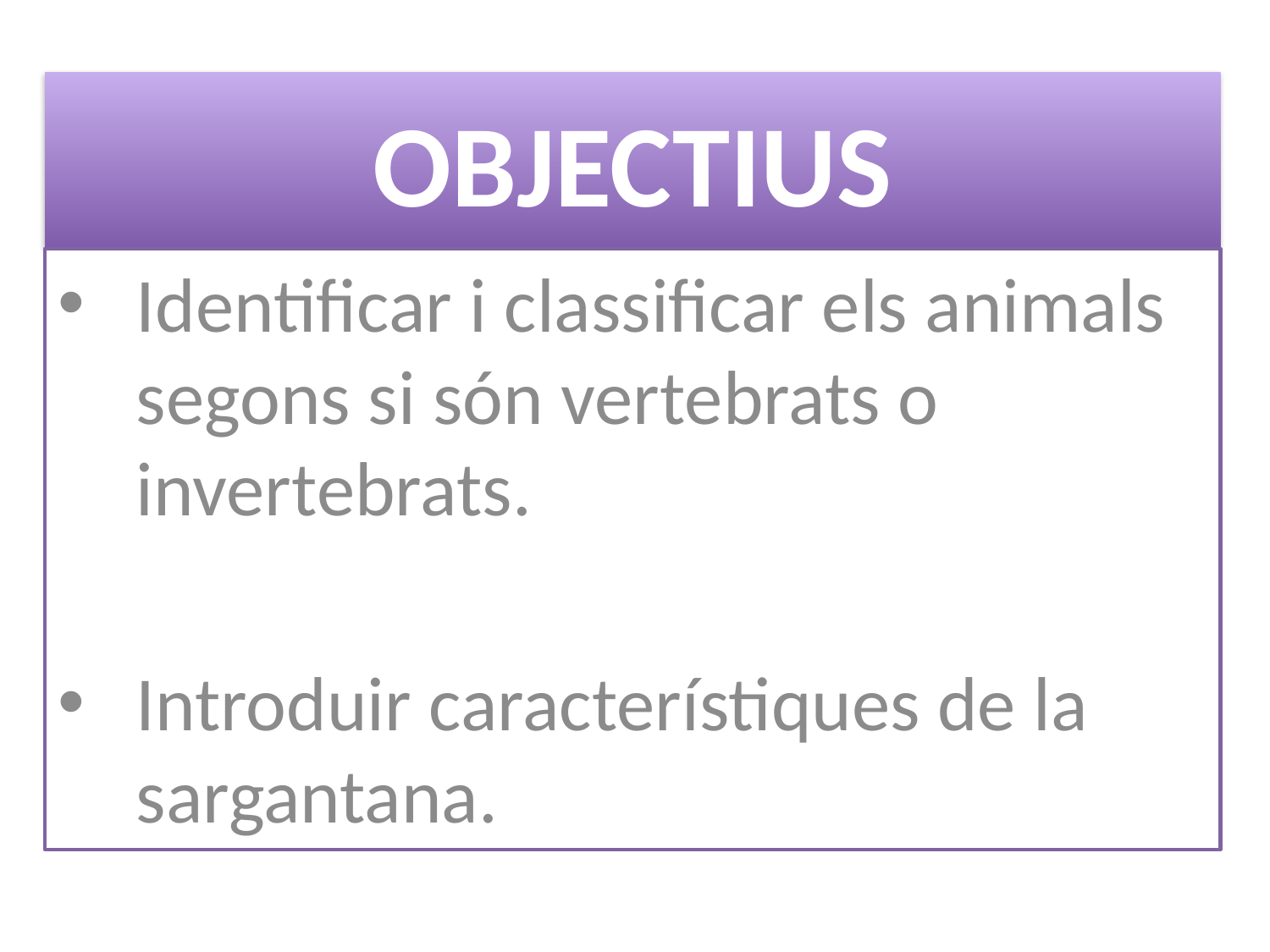

# OBJECTIUS
Identificar i classificar els animals segons si són vertebrats o invertebrats.

Introduir característiques de la sargantana.